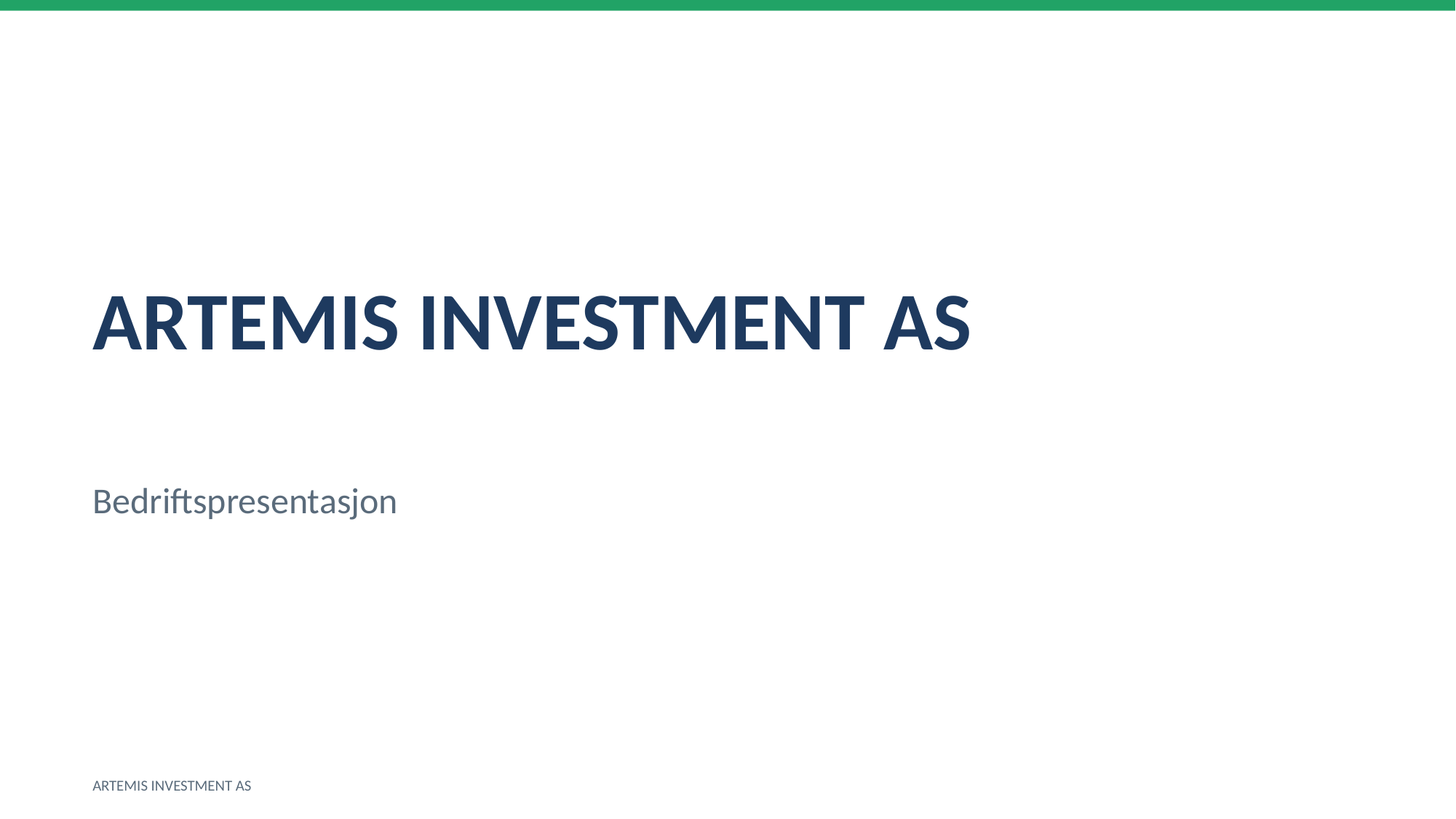

ARTEMIS INVESTMENT AS
Bedriftspresentasjon
ARTEMIS INVESTMENT AS